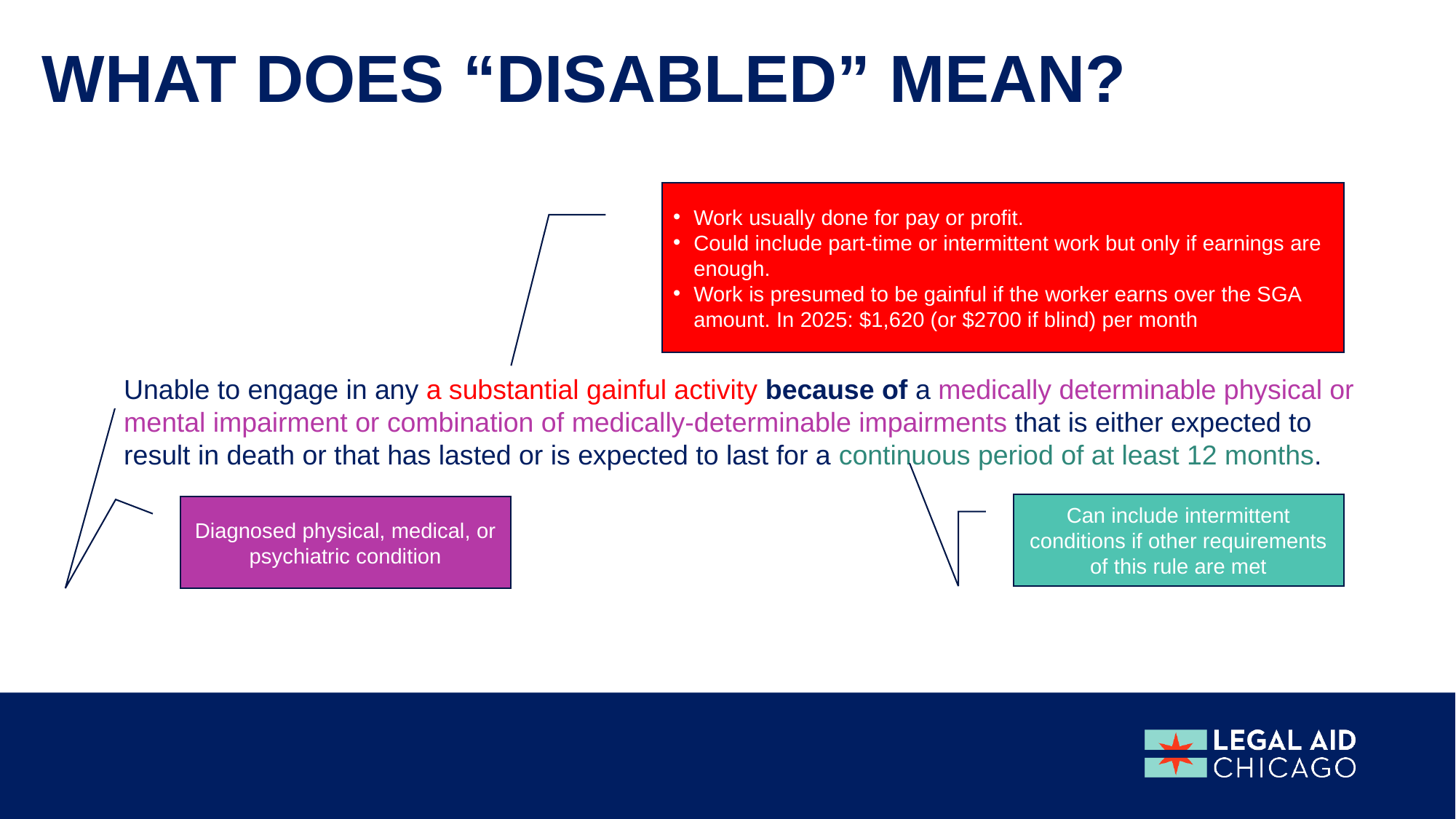

# What does “disabled” mean?
Work usually done for pay or profit.
Could include part-time or intermittent work but only if earnings are enough.
Work is presumed to be gainful if the worker earns over the SGA amount. In 2025: $1,620 (or $2700 if blind) per month
Unable to engage in any a substantial gainful activity because of a medically determinable physical or
mental impairment or combination of medically-determinable impairments that is either expected to
result in death or that has lasted or is expected to last for a continuous period of at least 12 months.
Can include intermittent conditions if other requirements of this rule are met
Diagnosed physical, medical, or psychiatric condition